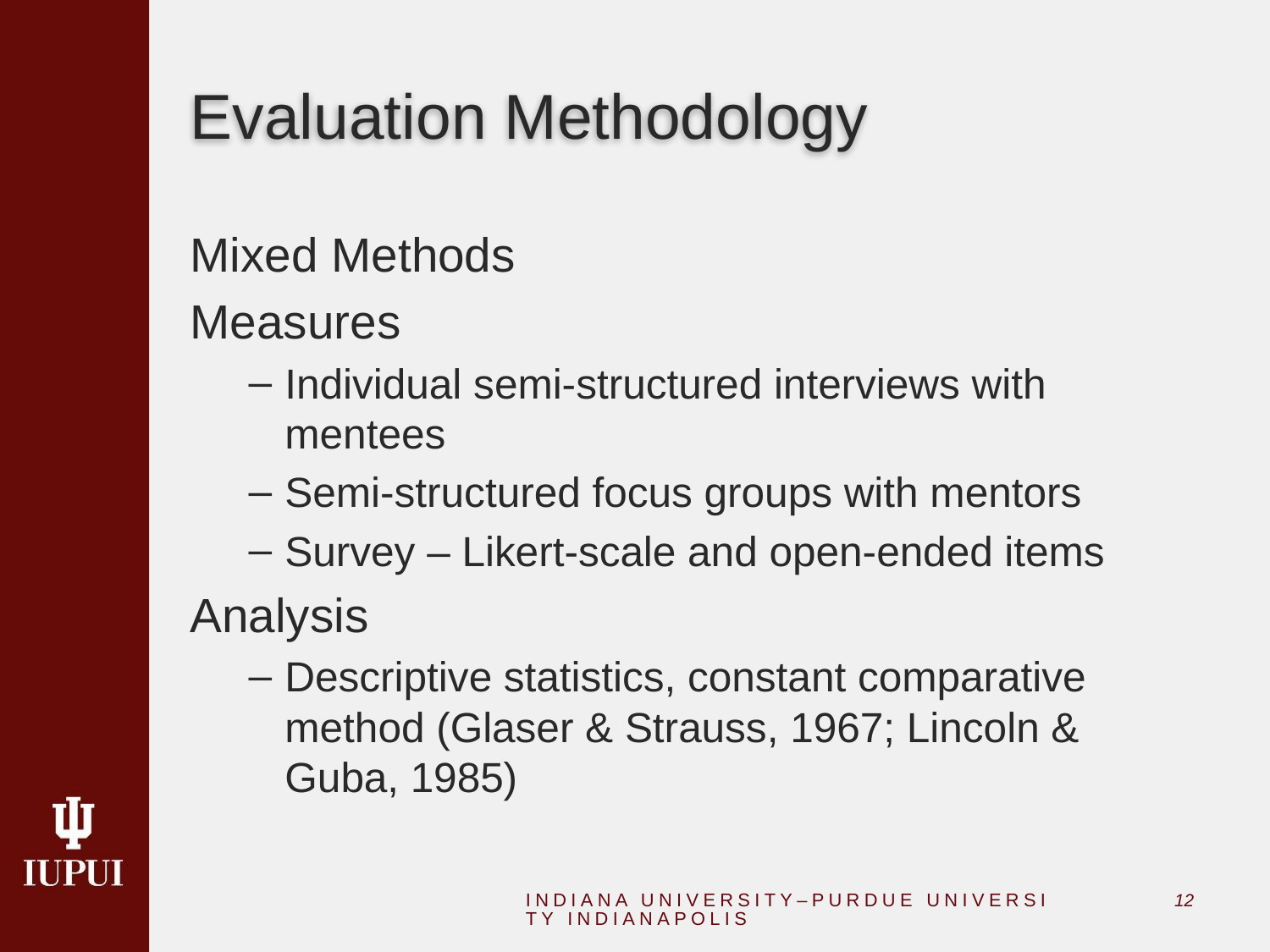

# Evaluation Methodology
Mixed Methods
Measures
Individual semi-structured interviews with mentees
Semi-structured focus groups with mentors
Survey – Likert-scale and open-ended items
Analysis
Descriptive statistics, constant comparative method (Glaser & Strauss, 1967; Lincoln & Guba, 1985)

INDIANA UNIVERSITY–PURDUE UNIVERSITY INDIANAPOLIS
12